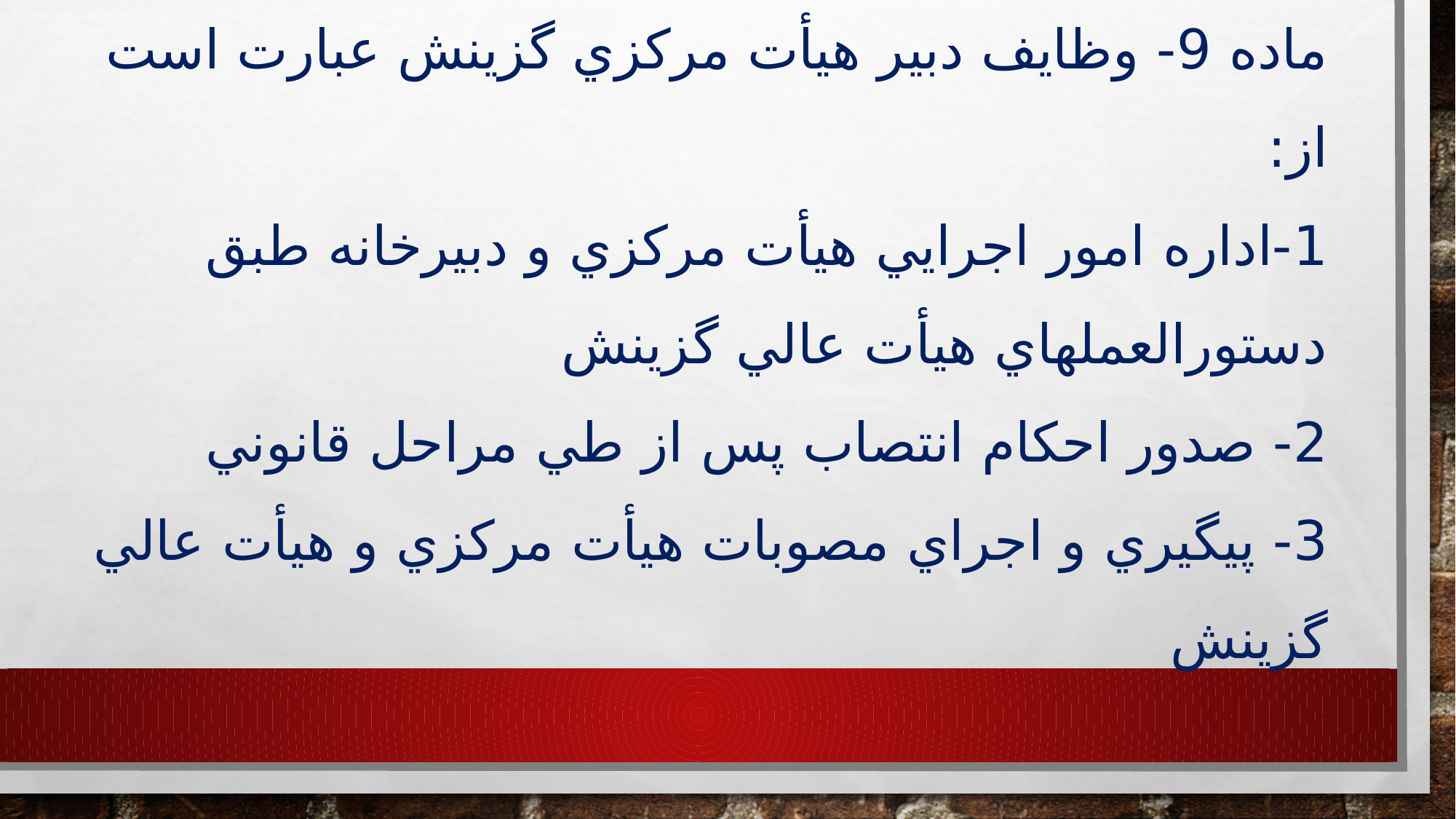

# ماده 9- وظايف دبير هيأت مركزي گزينش عبارت است از: 1-اداره امور اجرايي هيأت مركزي و دبيرخانه طبق دستورالعملهاي هيأت عالي گزينش 2- صدور احكام انتصاب پس از طي مراحل قانوني 3- پيگيري و اجراي مصوبات هيأت مركزي و هيأت عالي گزينش